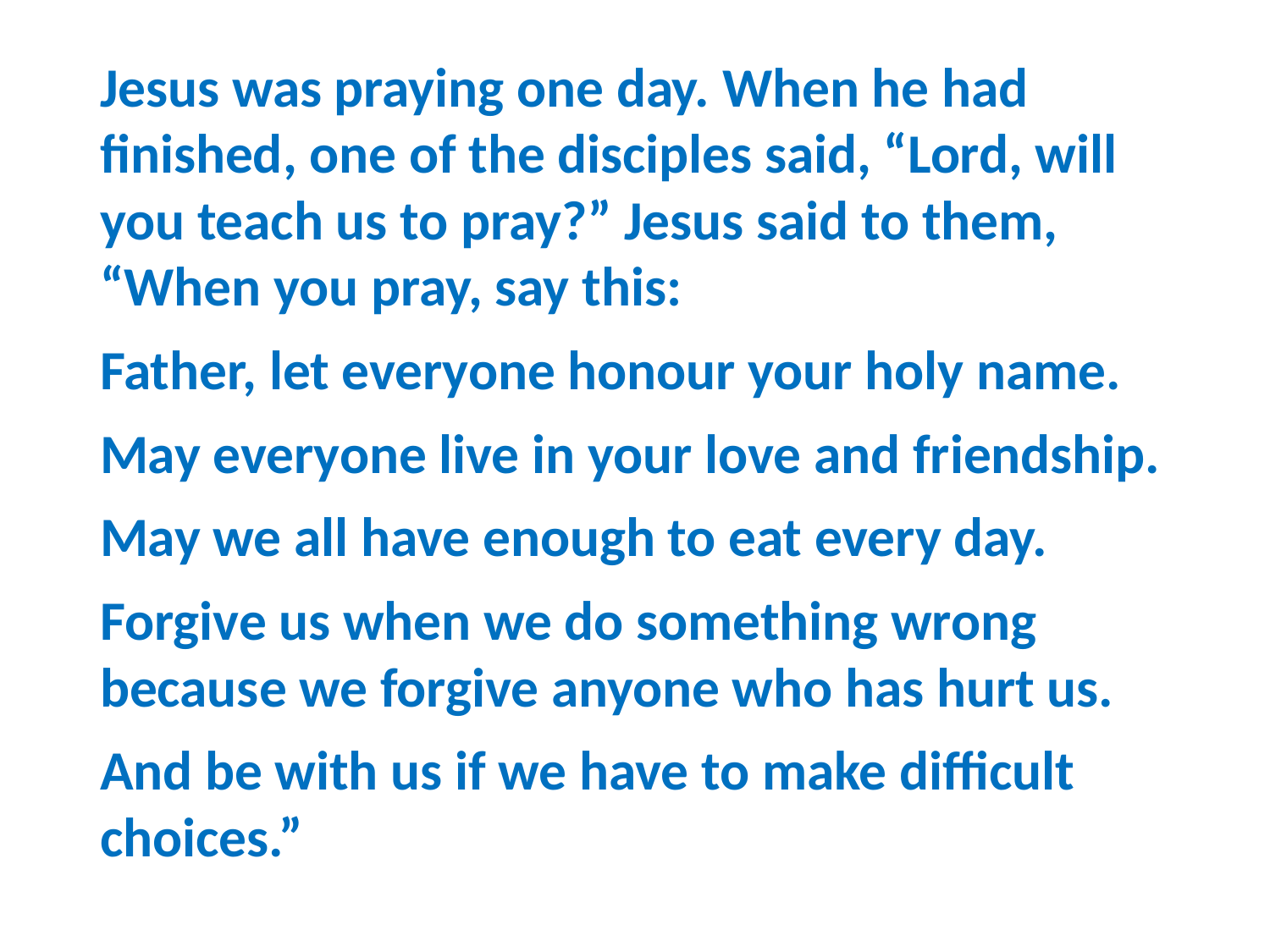

Jesus was praying one day. When he had finished, one of the disciples said, “Lord, will you teach us to pray?” Jesus said to them, “When you pray, say this:
Father, let everyone honour your holy name.
May everyone live in your love and friendship.
May we all have enough to eat every day.
Forgive us when we do something wrong
because we forgive anyone who has hurt us.
And be with us if we have to make difficult choices.”